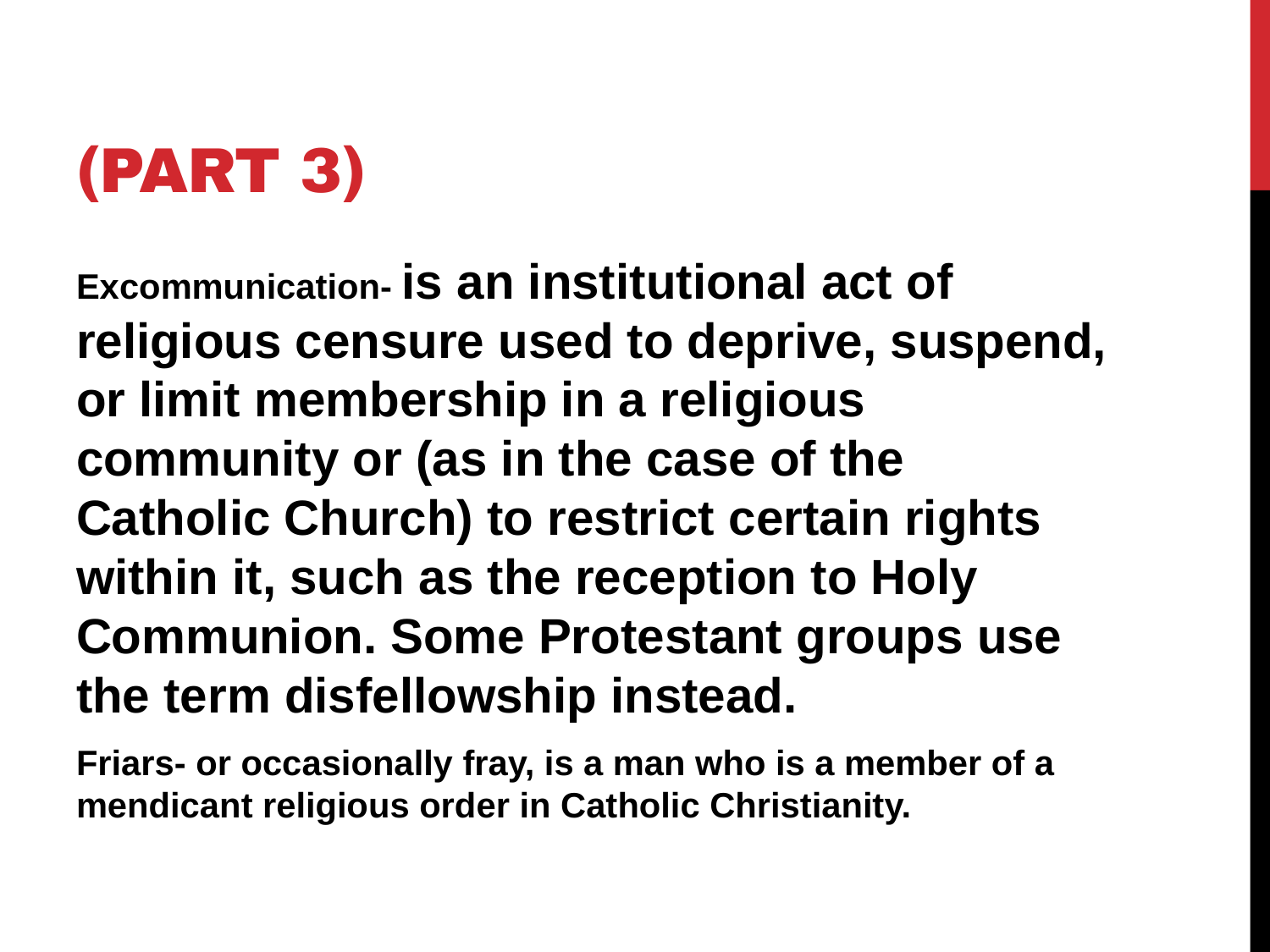

# (Part 3)
Excommunication- is an institutional act of religious censure used to deprive, suspend, or limit membership in a religious community or (as in the case of the Catholic Church) to restrict certain rights within it, such as the reception to Holy Communion. Some Protestant groups use the term disfellowship instead.
Friars- or occasionally fray, is a man who is a member of a mendicant religious order in Catholic Christianity.